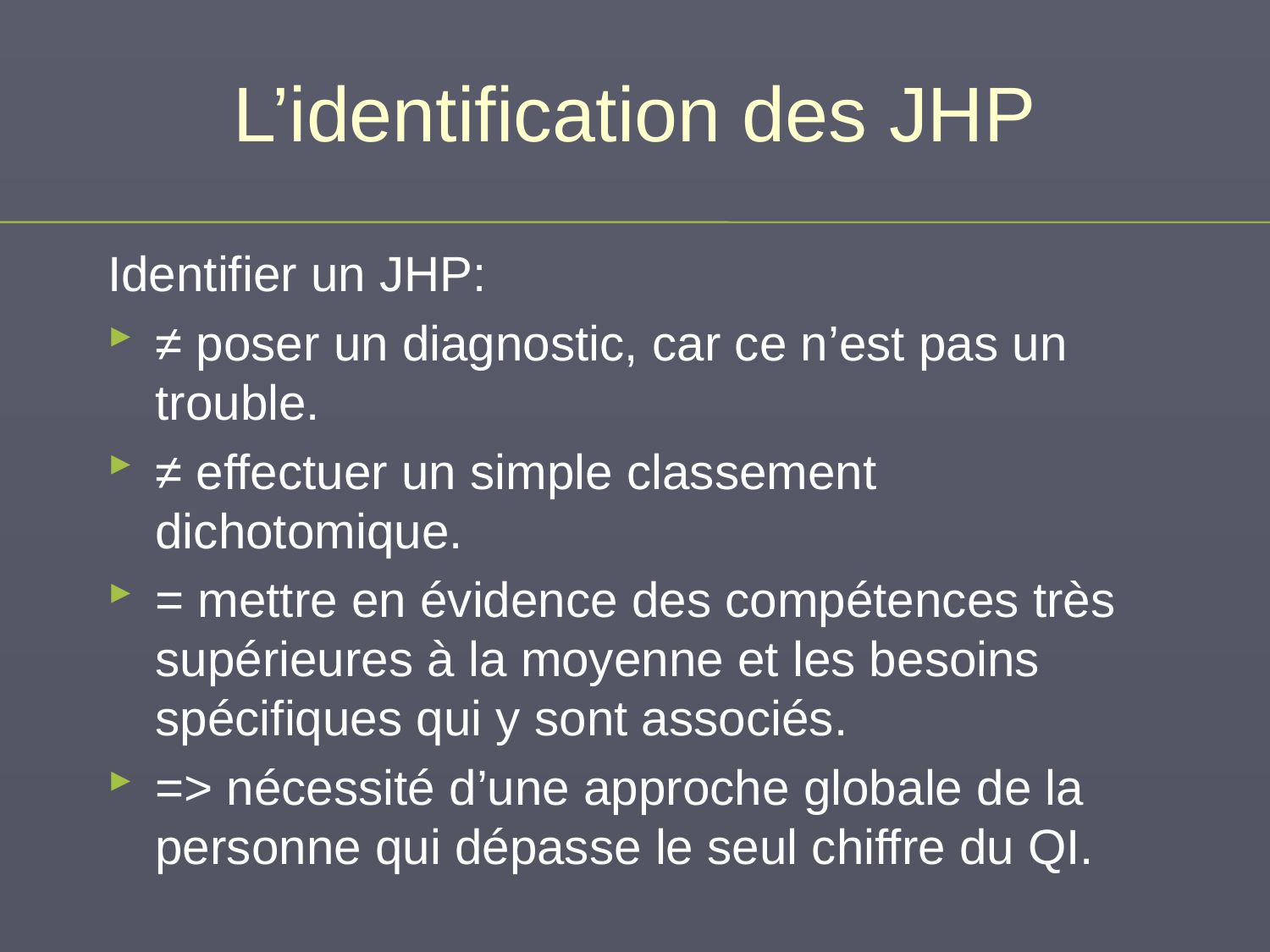

# L’identification des JHP
Identifier un JHP:
≠ poser un diagnostic, car ce n’est pas un trouble.
≠ effectuer un simple classement dichotomique.
= mettre en évidence des compétences très supérieures à la moyenne et les besoins spécifiques qui y sont associés.
=> nécessité d’une approche globale de la personne qui dépasse le seul chiffre du QI.